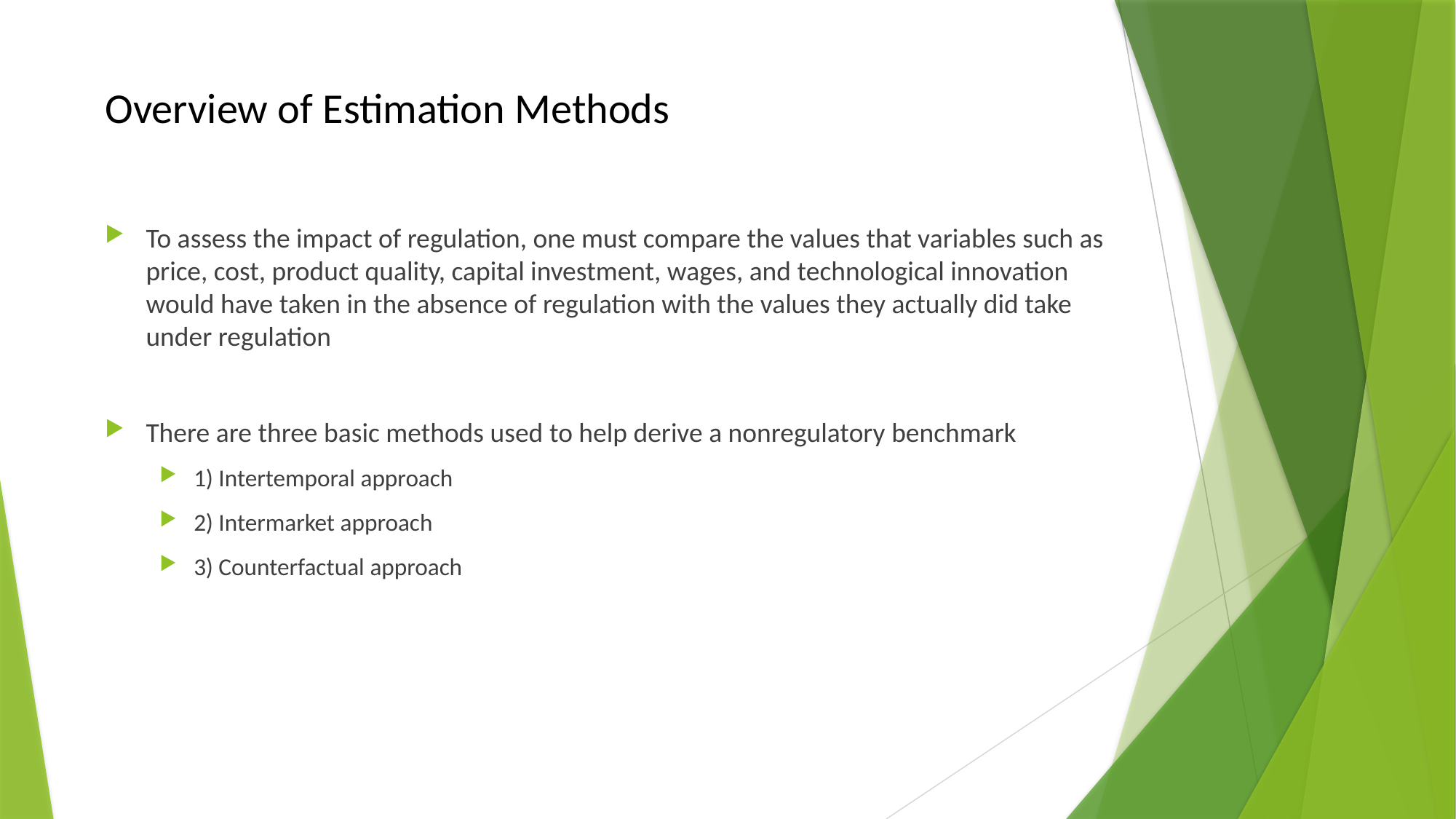

# Overview of Estimation Methods
To assess the impact of regulation, one must compare the values that variables such as price, cost, product quality, capital investment, wages, and technological innovation would have taken in the absence of regulation with the values they actually did take under regulation

There are three basic methods used to help derive a nonregulatory benchmark
1) Intertemporal approach
2) Intermarket approach
3) Counterfactual approach